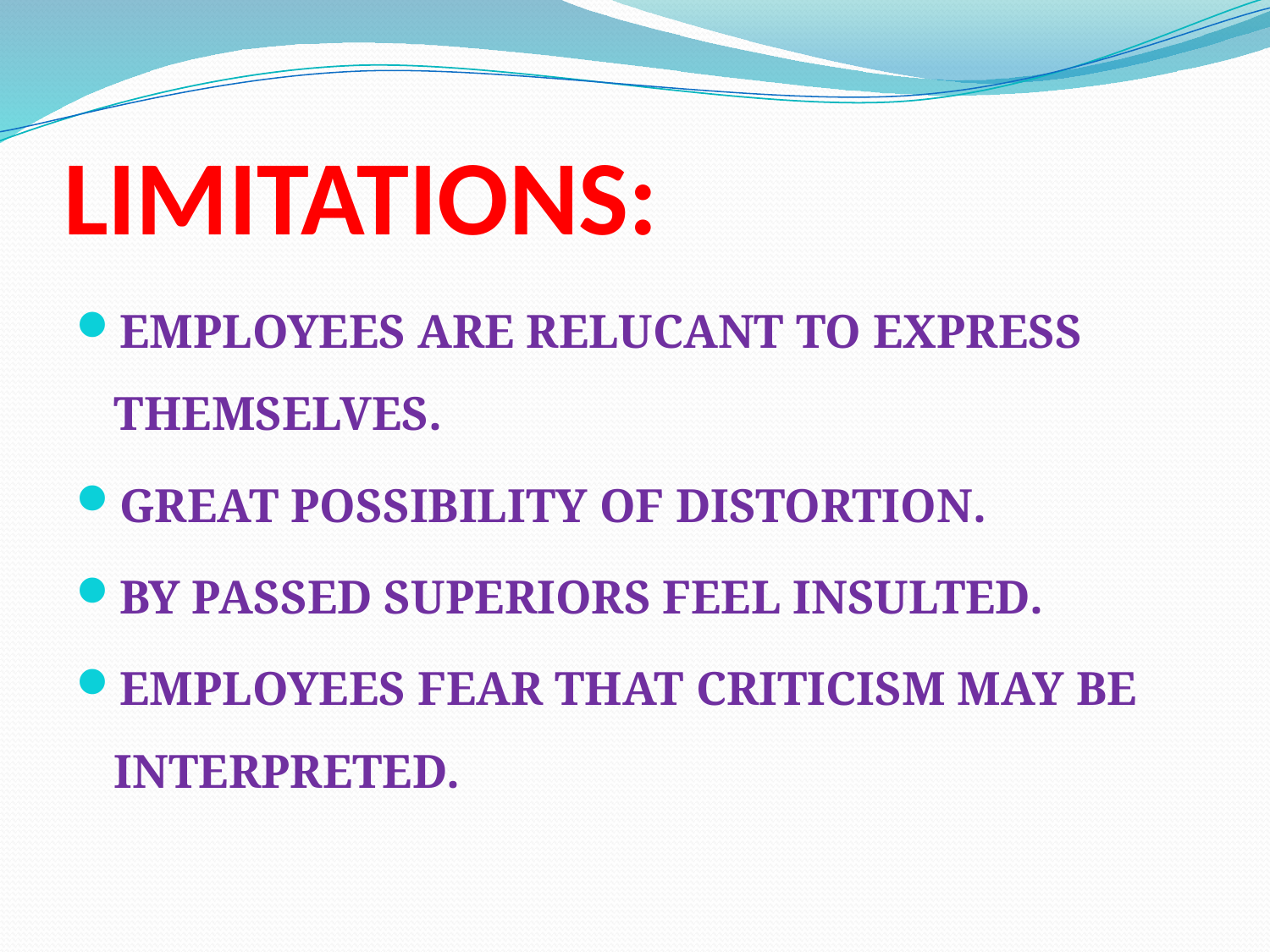

# LIMITATIONS:
EMPLOYEES ARE RELUCANT TO EXPRESS THEMSELVES.
GREAT POSSIBILITY OF DISTORTION.
BY PASSED SUPERIORS FEEL INSULTED.
EMPLOYEES FEAR THAT CRITICISM MAY BE INTERPRETED.